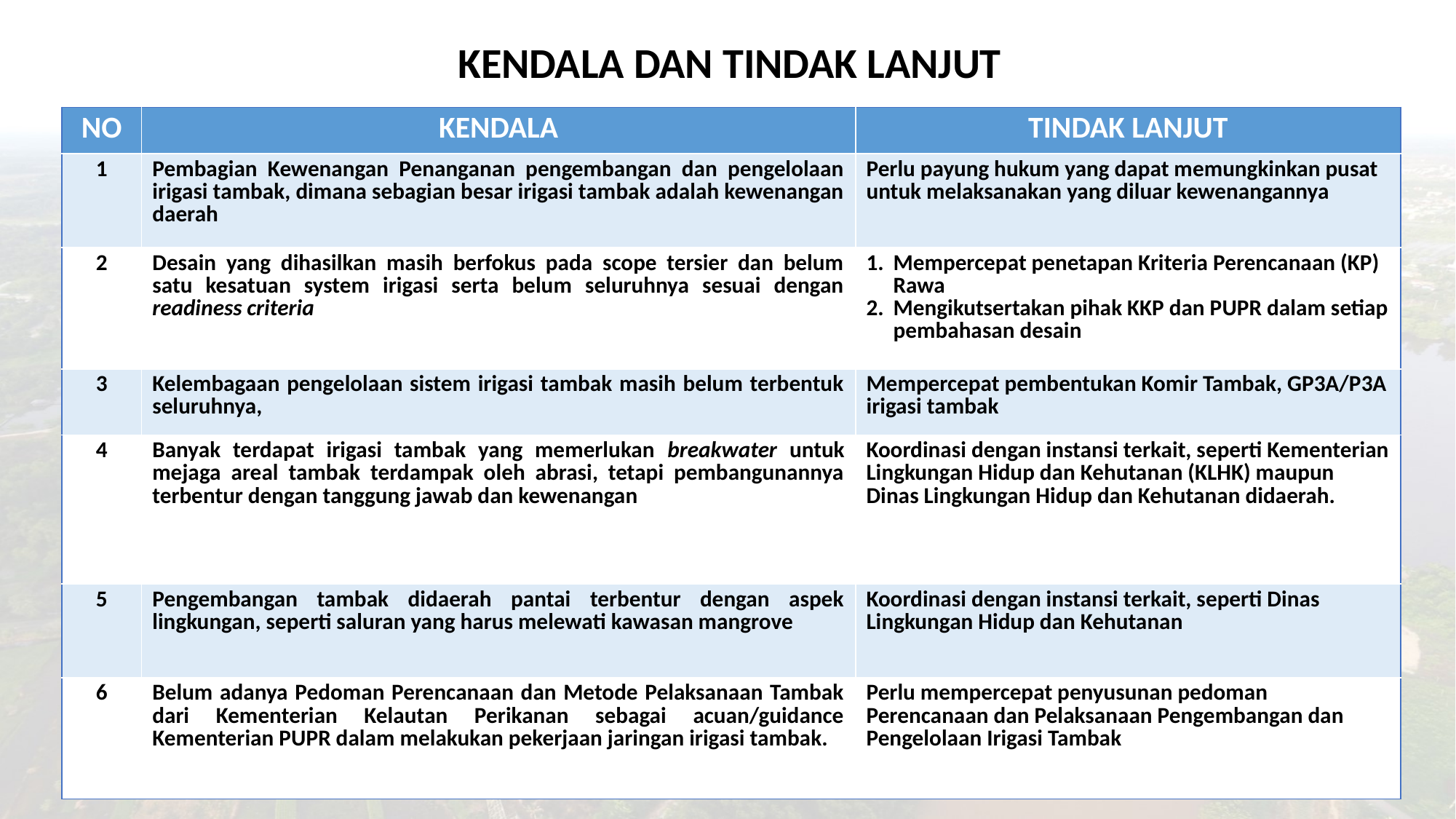

KENDALA DAN TINDAK LANJUT
| NO | KENDALA | TINDAK LANJUT |
| --- | --- | --- |
| 1 | Pembagian Kewenangan Penanganan pengembangan dan pengelolaan irigasi tambak, dimana sebagian besar irigasi tambak adalah kewenangan daerah | Perlu payung hukum yang dapat memungkinkan pusat untuk melaksanakan yang diluar kewenangannya |
| 2 | Desain yang dihasilkan masih berfokus pada scope tersier dan belum satu kesatuan system irigasi serta belum seluruhnya sesuai dengan readiness criteria | Mempercepat penetapan Kriteria Perencanaan (KP) Rawa Mengikutsertakan pihak KKP dan PUPR dalam setiap pembahasan desain |
| 3 | Kelembagaan pengelolaan sistem irigasi tambak masih belum terbentuk seluruhnya, | Mempercepat pembentukan Komir Tambak, GP3A/P3A irigasi tambak |
| 4 | Banyak terdapat irigasi tambak yang memerlukan breakwater untuk mejaga areal tambak terdampak oleh abrasi, tetapi pembangunannya terbentur dengan tanggung jawab dan kewenangan | Koordinasi dengan instansi terkait, seperti Kementerian Lingkungan Hidup dan Kehutanan (KLHK) maupun Dinas Lingkungan Hidup dan Kehutanan didaerah. |
| 5 | Pengembangan tambak didaerah pantai terbentur dengan aspek lingkungan, seperti saluran yang harus melewati kawasan mangrove | Koordinasi dengan instansi terkait, seperti Dinas Lingkungan Hidup dan Kehutanan |
| 6 | Belum adanya Pedoman Perencanaan dan Metode Pelaksanaan Tambak dari Kementerian Kelautan Perikanan sebagai acuan/guidance Kementerian PUPR dalam melakukan pekerjaan jaringan irigasi tambak. | Perlu mempercepat penyusunan pedoman Perencanaan dan Pelaksanaan Pengembangan dan Pengelolaan Irigasi Tambak |